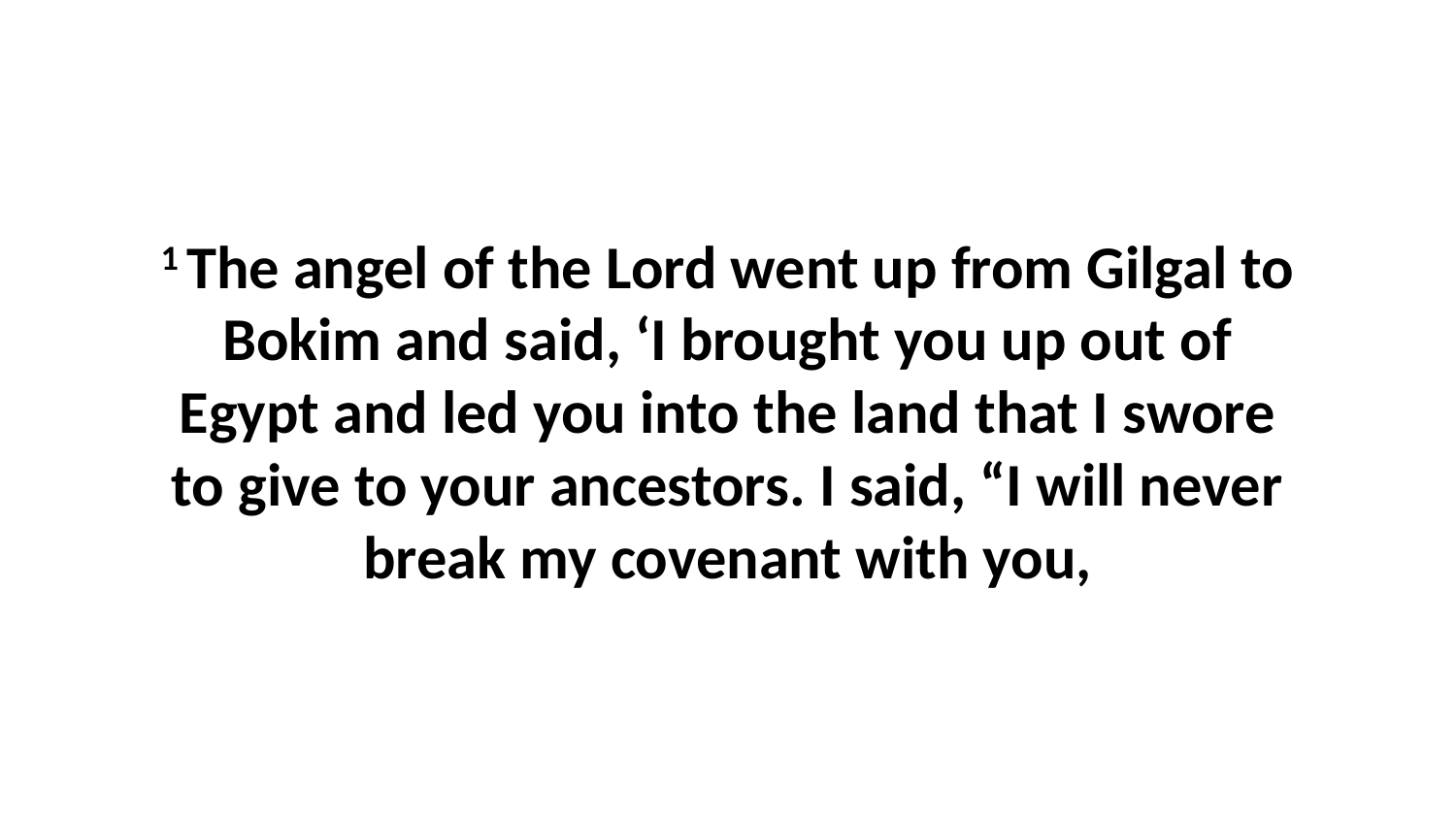

1 The angel of the Lord went up from Gilgal to Bokim and said, ‘I brought you up out of Egypt and led you into the land that I swore to give to your ancestors. I said, “I will never break my covenant with you,